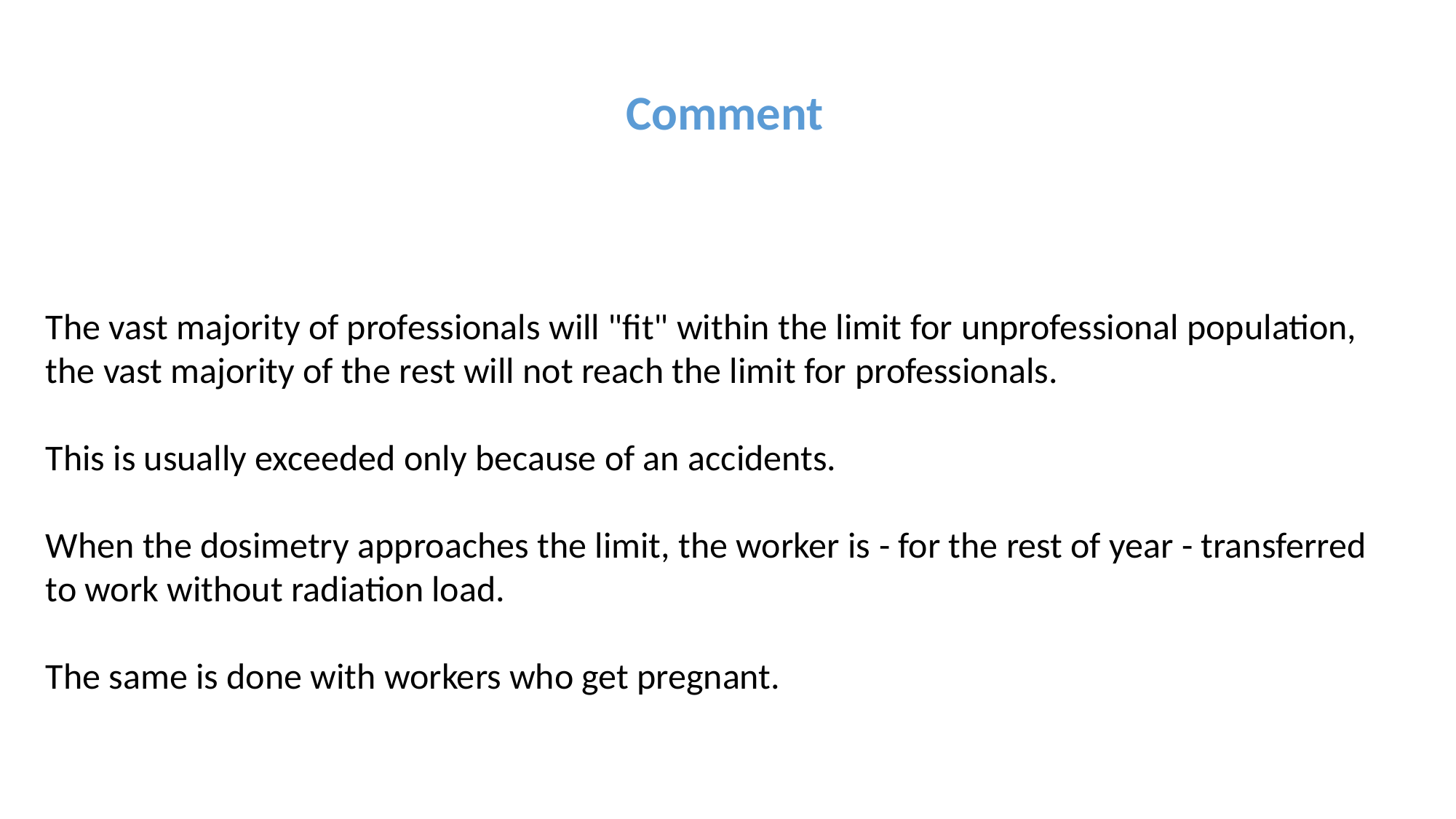

Comment

The vast majority of professionals will "fit" within the limit for unprofessional population, the vast majority of the rest will not reach the limit for professionals.

This is usually exceeded only because of an accidents.

When the dosimetry approaches the limit, the worker is - for the rest of year - transferred to work without radiation load.

The same is done with workers who get pregnant.